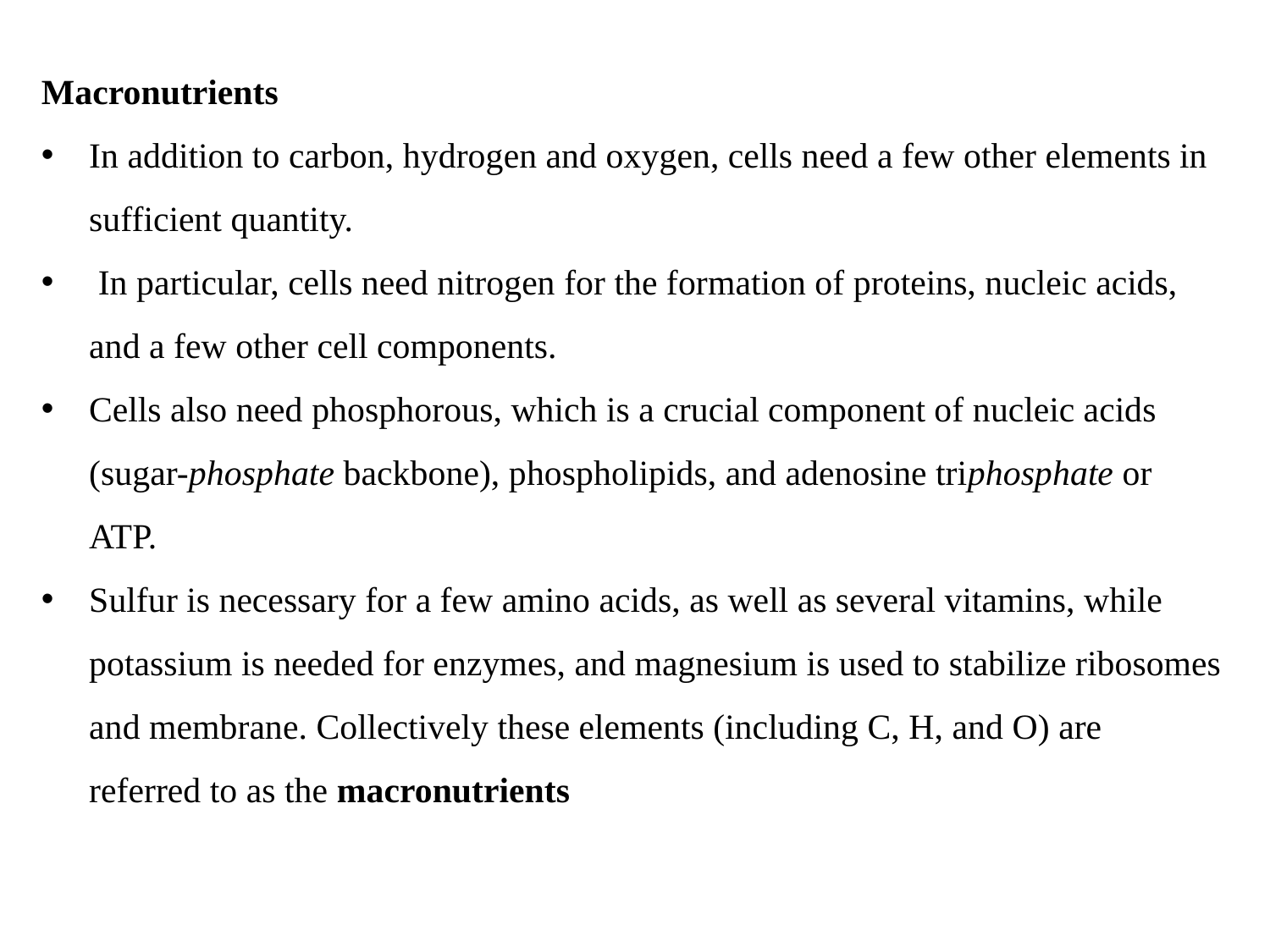

Macronutrients
In addition to carbon, hydrogen and oxygen, cells need a few other elements in sufficient quantity.
 In particular, cells need nitrogen for the formation of proteins, nucleic acids, and a few other cell components.
Cells also need phosphorous, which is a crucial component of nucleic acids (sugar-phosphate backbone), phospholipids, and adenosine triphosphate or ATP.
Sulfur is necessary for a few amino acids, as well as several vitamins, while potassium is needed for enzymes, and magnesium is used to stabilize ribosomes and membrane. Collectively these elements (including C, H, and O) are referred to as the macronutrients